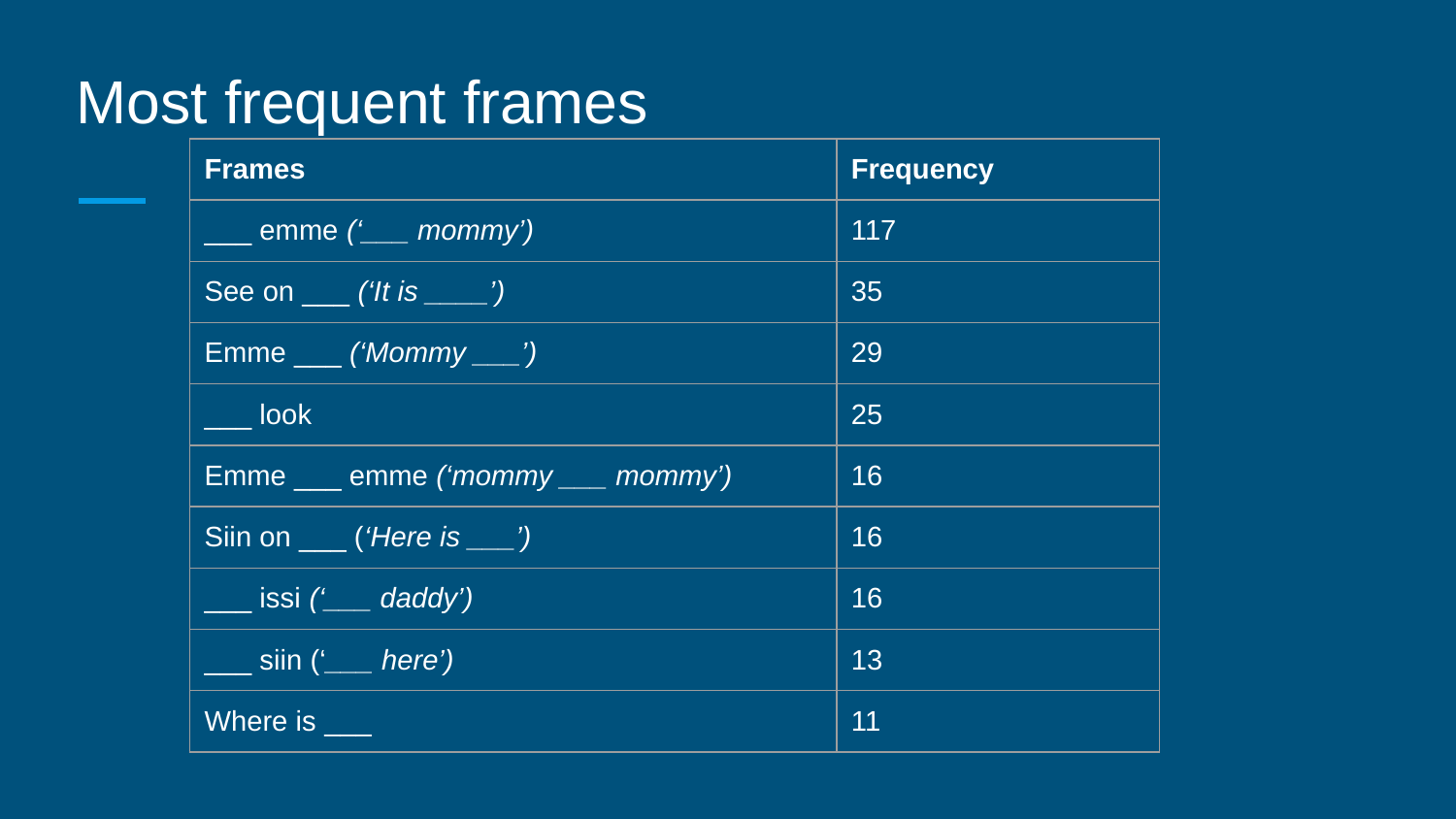

# Most frequent frames
| Frames | Frequency |
| --- | --- |
| \_\_\_ emme (‘\_\_\_ mommy’) | 117 |
| See on \_\_\_ (‘It is \_\_\_\_’) | 35 |
| Emme \_\_\_ (‘Mommy \_\_\_’) | 29 |
| \_\_\_ look | 25 |
| Emme \_\_\_ emme (‘mommy \_\_\_ mommy’) | 16 |
| Siin on \_\_\_ (‘Here is \_\_\_’) | 16 |
| \_\_\_ issi (‘\_\_\_ daddy’) | 16 |
| \_\_\_ siin (‘\_\_\_ here’) | 13 |
| Where is \_\_\_ | 11 |